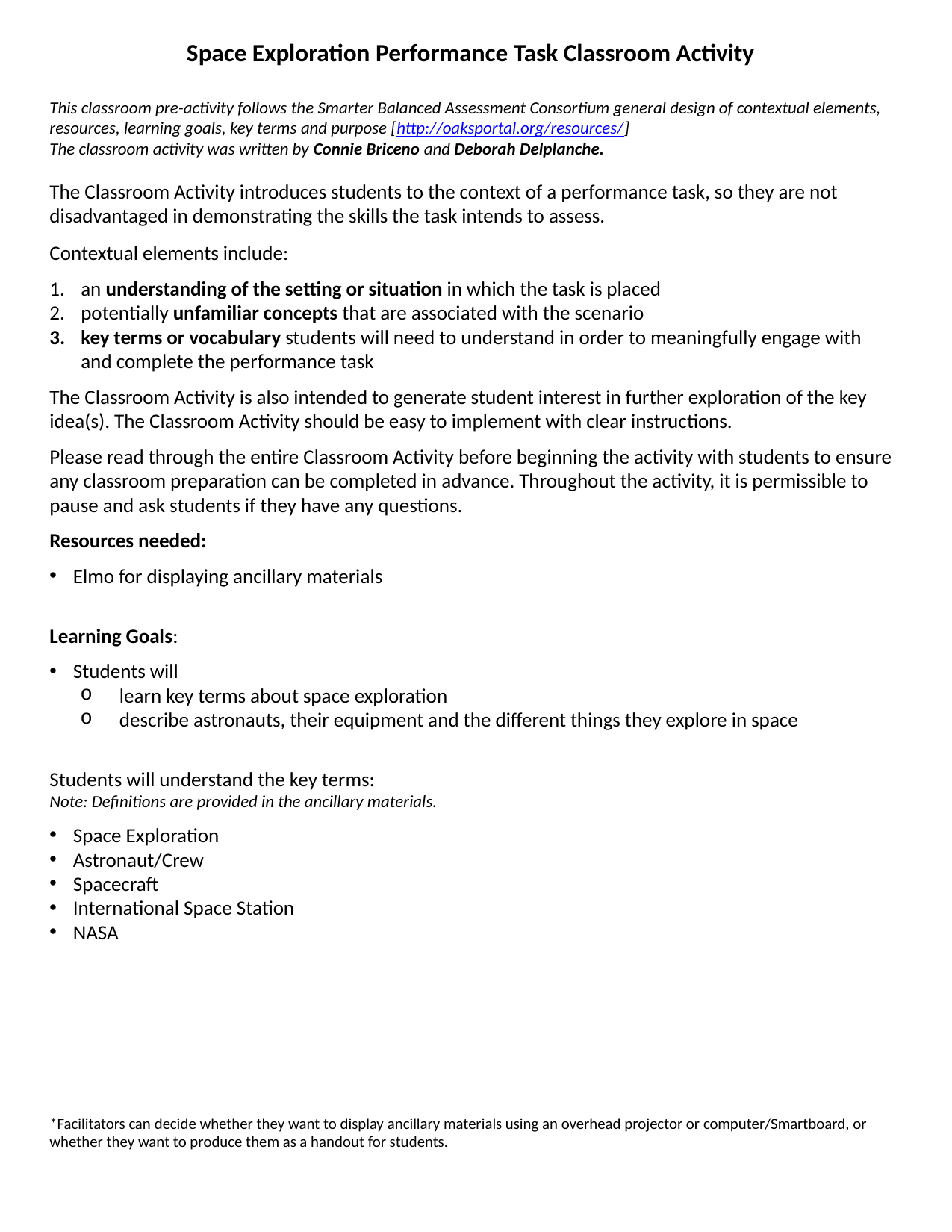

Space Exploration Performance Task Classroom Activity

This classroom pre-activity follows the Smarter Balanced Assessment Consortium general design of contextual elements, resources, learning goals, key terms and purpose [http://oaksportal.org/resources/]
The classroom activity was written by Connie Briceno and Deborah Delplanche.

The Classroom Activity introduces students to the context of a performance task, so they are not disadvantaged in demonstrating the skills the task intends to assess.

Contextual elements include:

an understanding of the setting or situation in which the task is placed
potentially unfamiliar concepts that are associated with the scenario
key terms or vocabulary students will need to understand in order to meaningfully engage with and complete the performance task

The Classroom Activity is also intended to generate student interest in further exploration of the key idea(s). The Classroom Activity should be easy to implement with clear instructions.

Please read through the entire Classroom Activity before beginning the activity with students to ensure any classroom preparation can be completed in advance. Throughout the activity, it is permissible to pause and ask students if they have any questions.

Resources needed:

Elmo for displaying ancillary materials

Learning Goals:

Students will
      learn key terms about space exploration
      describe astronauts, their equipment and the different things they explore in space

Students will understand the key terms:
Note: Definitions are provided in the ancillary materials.

Space Exploration
Astronaut/Crew
Spacecraft
International Space Station
NASA

*Facilitators can decide whether they want to display ancillary materials using an overhead projector or computer/Smartboard, or whether they want to produce them as a handout for students.